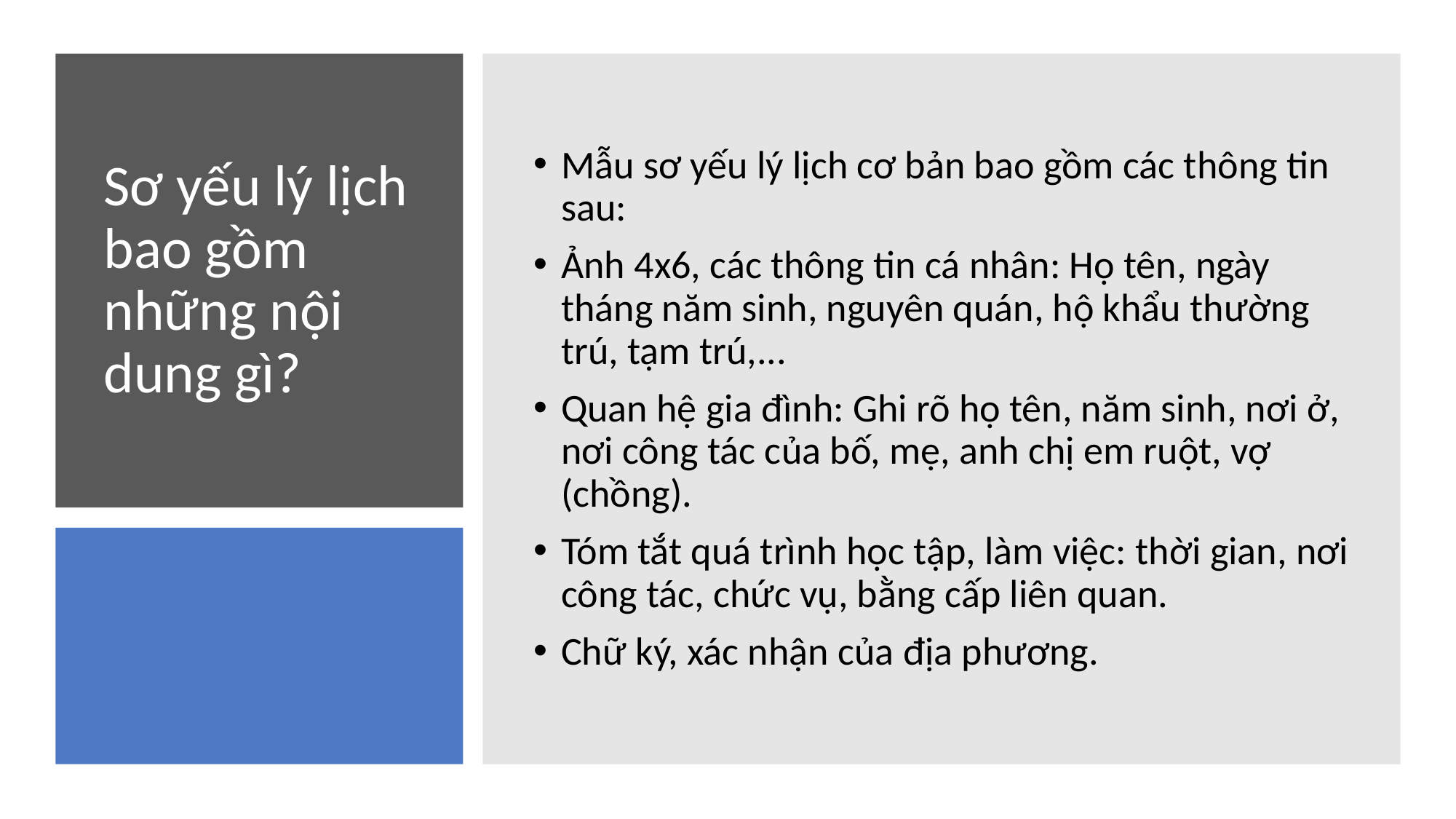

Mẫu sơ yếu lý lịch cơ bản bao gồm các thông tin sau:
Ảnh 4x6, các thông tin cá nhân: Họ tên, ngày tháng năm sinh, nguyên quán, hộ khẩu thường trú, tạm trú,...
Quan hệ gia đình: Ghi rõ họ tên, năm sinh, nơi ở, nơi công tác của bố, mẹ, anh chị em ruột, vợ (chồng).
Tóm tắt quá trình học tập, làm việc: thời gian, nơi công tác, chức vụ, bằng cấp liên quan.
Chữ ký, xác nhận của địa phương.
# Sơ yếu lý lịch bao gồm những nội dung gì?